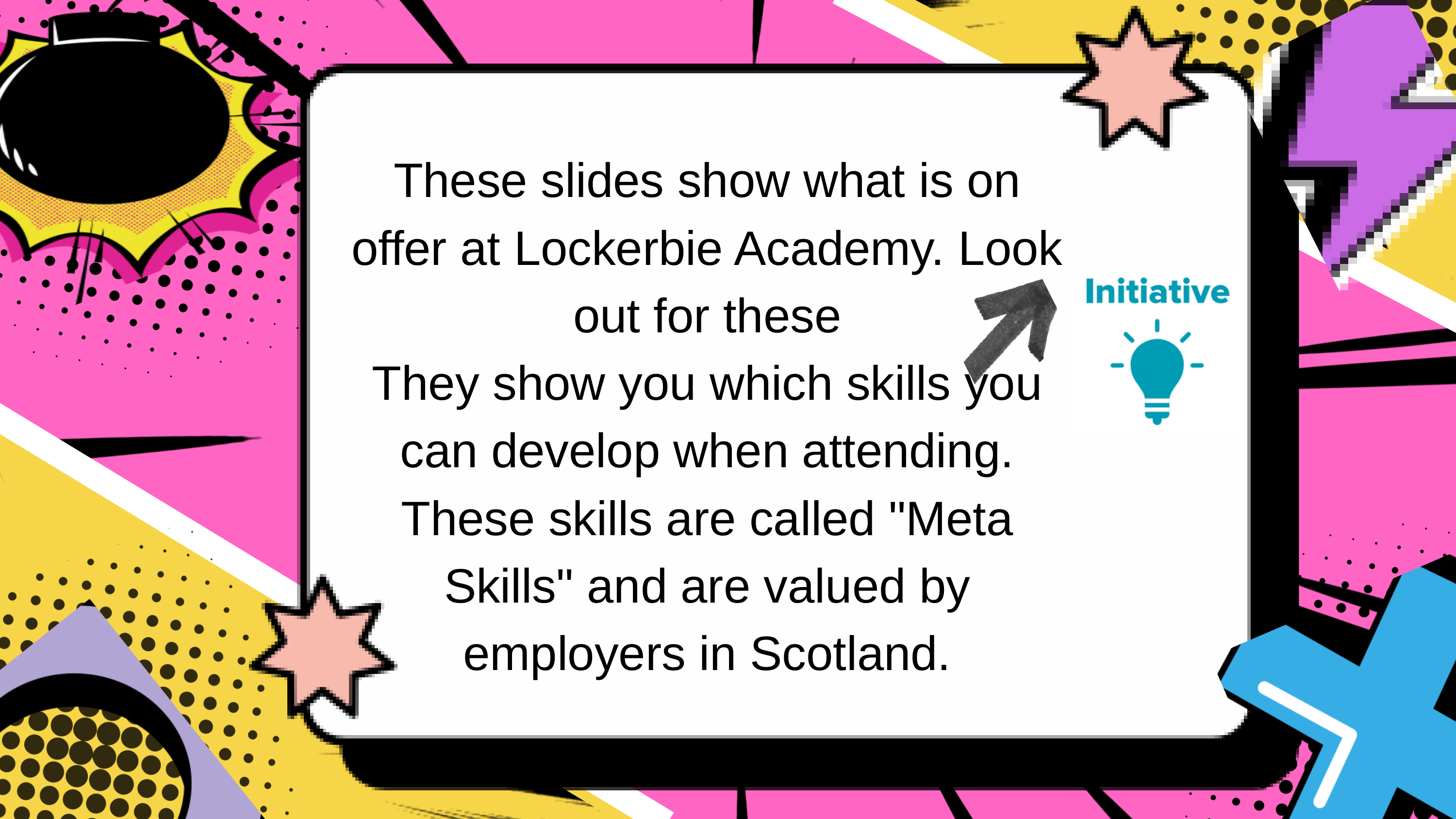

These slides show what is on offer at Lockerbie Academy. Look out for these
They show you which skills you can develop when attending. These skills are called "Meta Skills" and are valued by employers in Scotland.